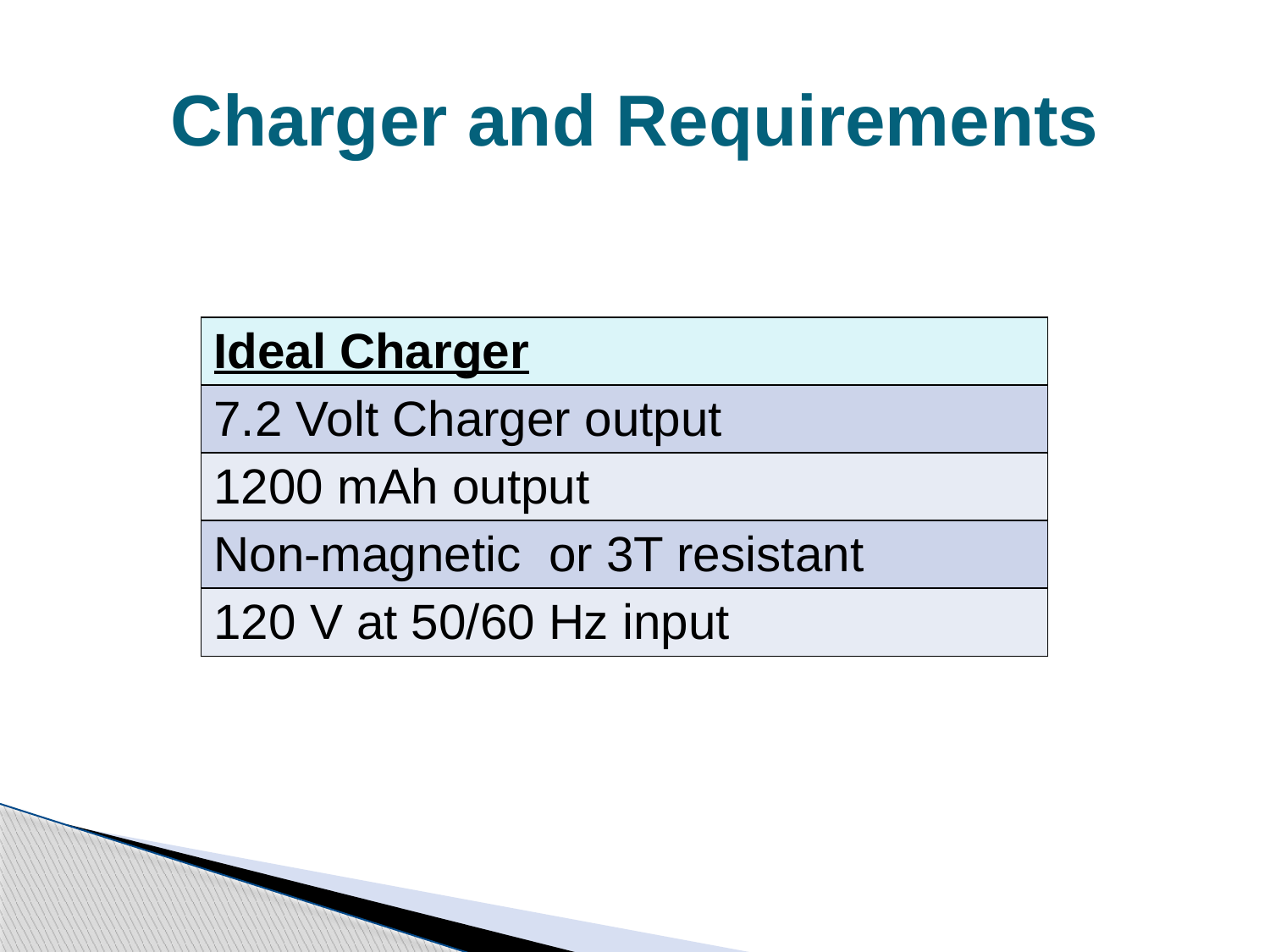

# Charger and Requirements
| Ideal Charger |
| --- |
| 7.2 Volt Charger output |
| 1200 mAh output |
| Non-magnetic or 3T resistant |
| 120 V at 50/60 Hz input |